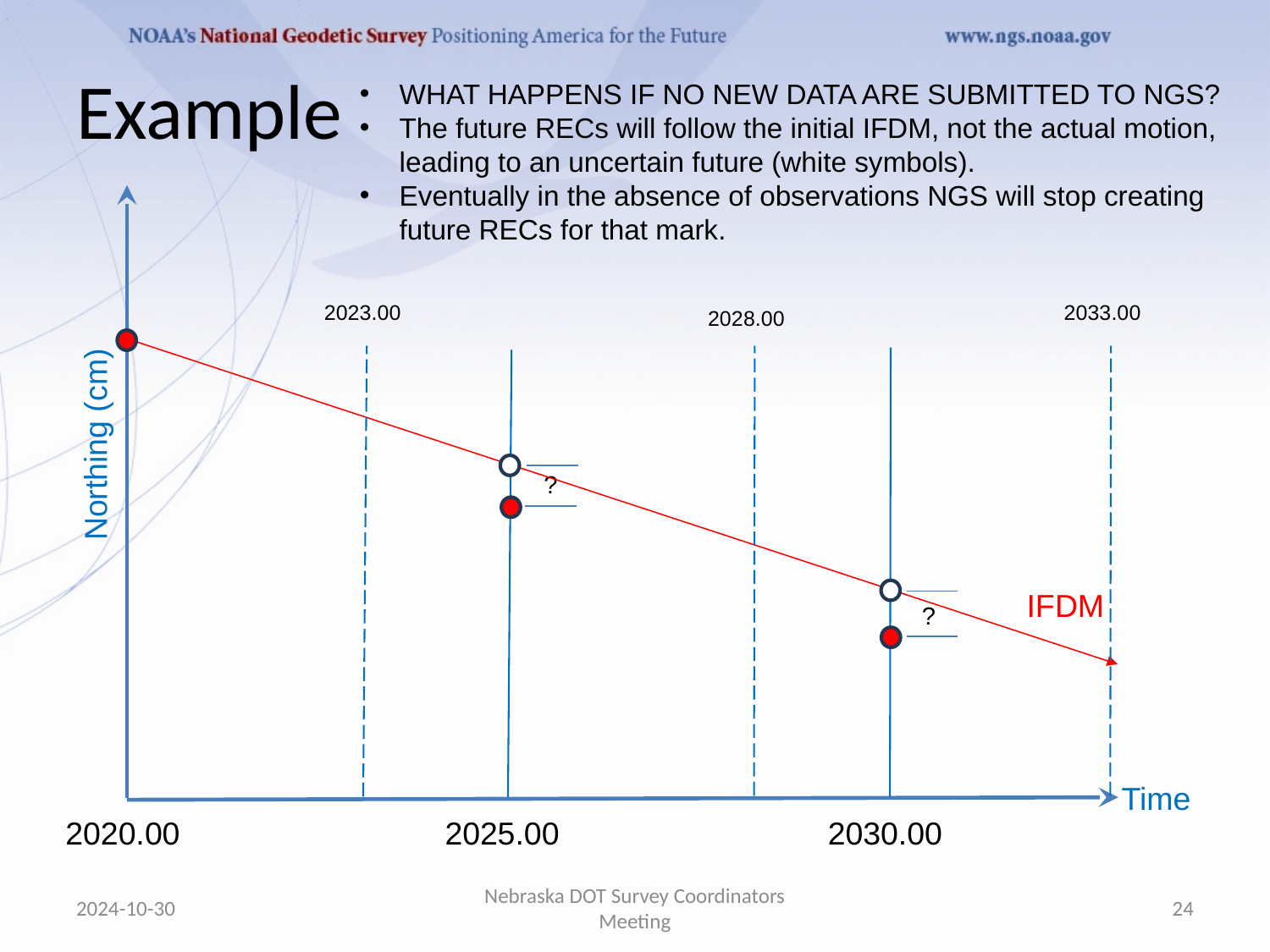

# Example
WHAT HAPPENS IF NO NEW DATA ARE SUBMITTED TO NGS?
The future RECs will follow the initial IFDM, not the actual motion, leading to an uncertain future (white symbols).
Eventually in the absence of observations NGS will stop creating future RECs for that mark.
2033.00
2023.00
2028.00

Northing (cm)

?

IFDM

?

Time
2020.00
2025.00
2030.00
2024-10-30
Nebraska DOT Survey Coordinators Meeting
24